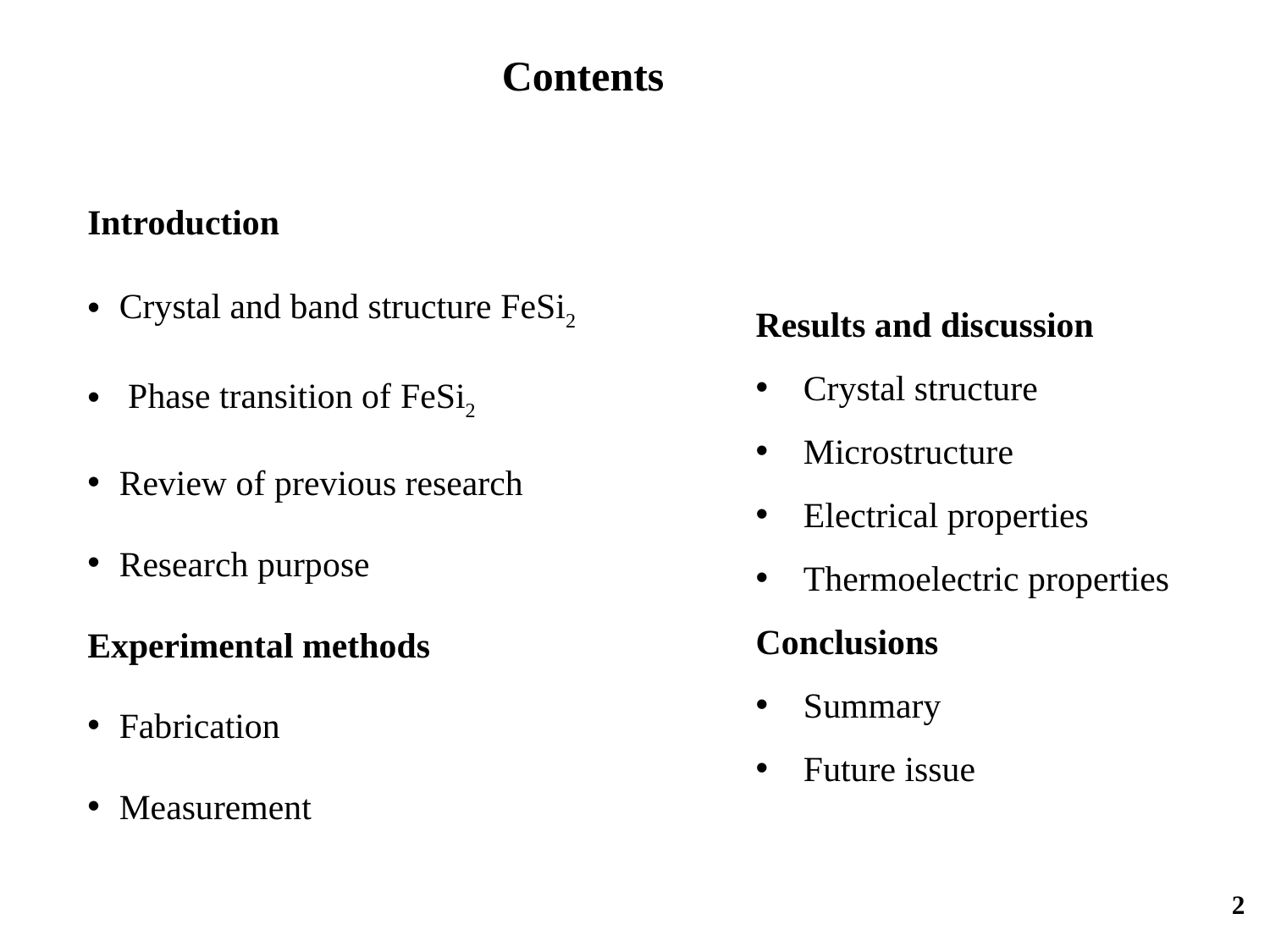

# Contents
Introduction
Crystal and band structure FeSi2
 Phase transition of FeSi2
Review of previous research
Research purpose
Experimental methods
Fabrication
Measurement
Results and discussion
Crystal structure
Microstructure
Electrical properties
Thermoelectric properties
Conclusions
Summary
Future issue
2